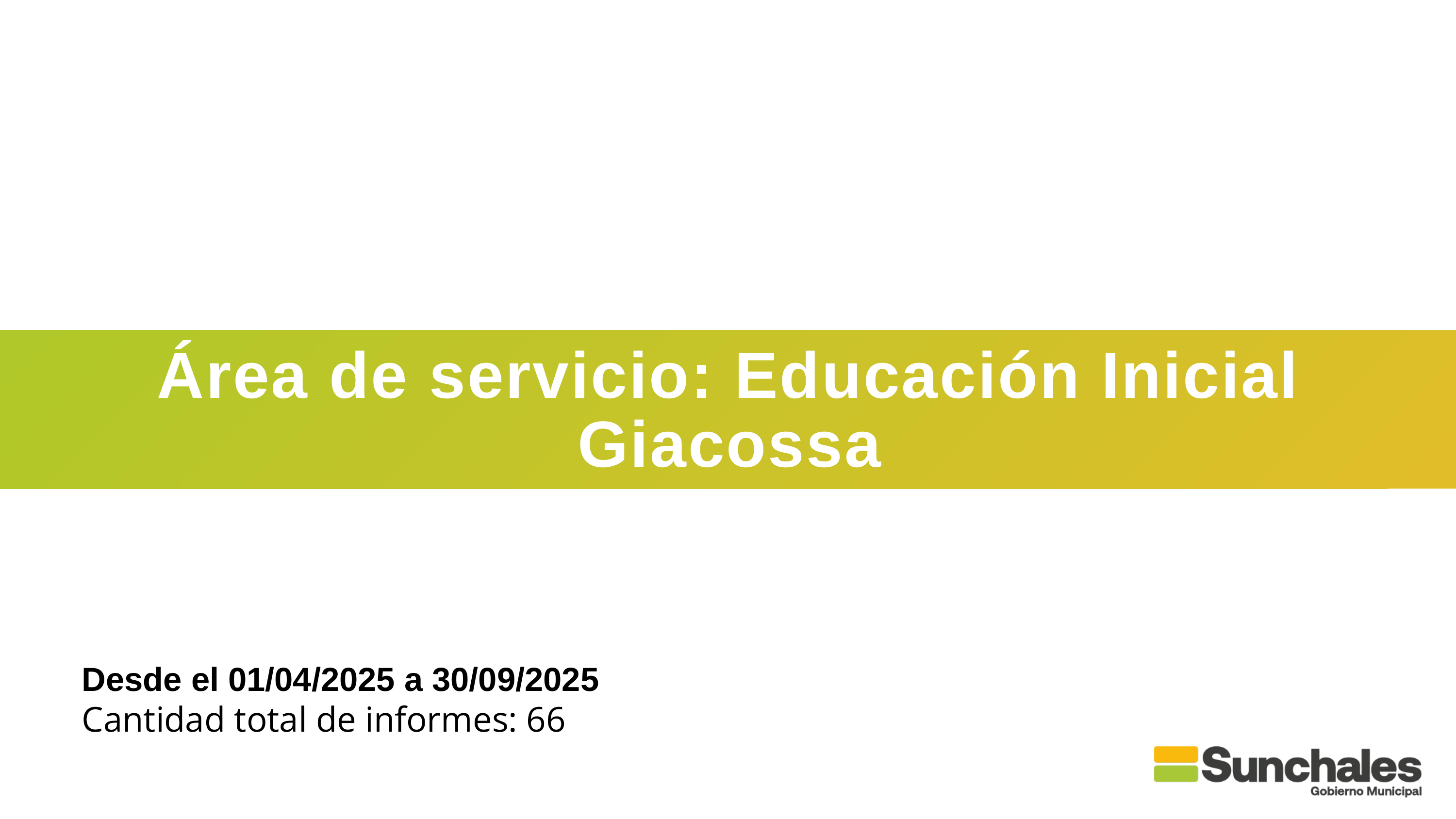

Área de servicio: Educación Inicial Giacossa
Desde el 01/04/2025 a 30/09/2025
Cantidad total de informes: 66